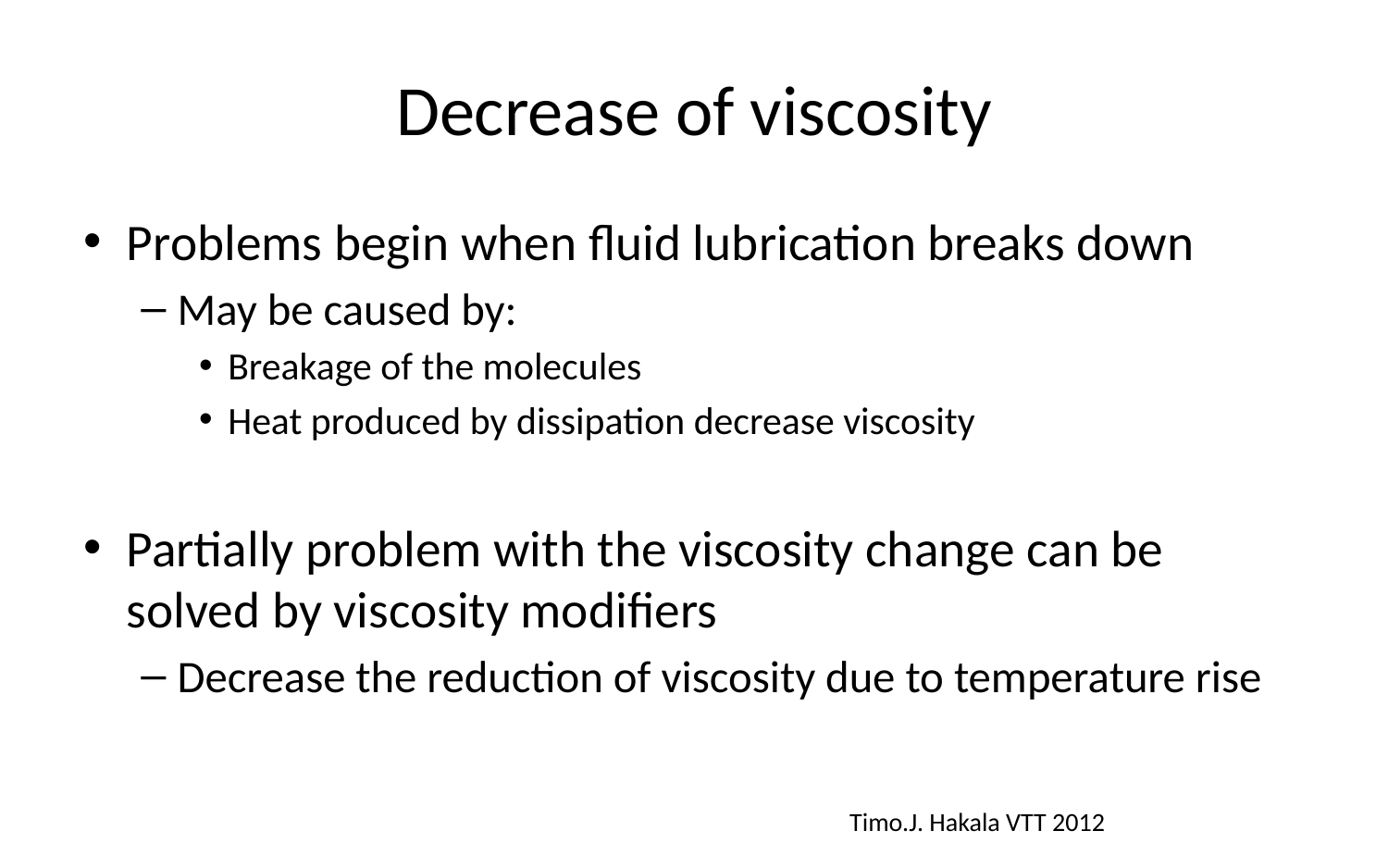

# Decrease of viscosity
Problems begin when fluid lubrication breaks down
May be caused by:
Breakage of the molecules
Heat produced by dissipation decrease viscosity

Partially problem with the viscosity change can be solved by viscosity modifiers
Decrease the reduction of viscosity due to temperature rise
Timo.J. Hakala VTT 2012